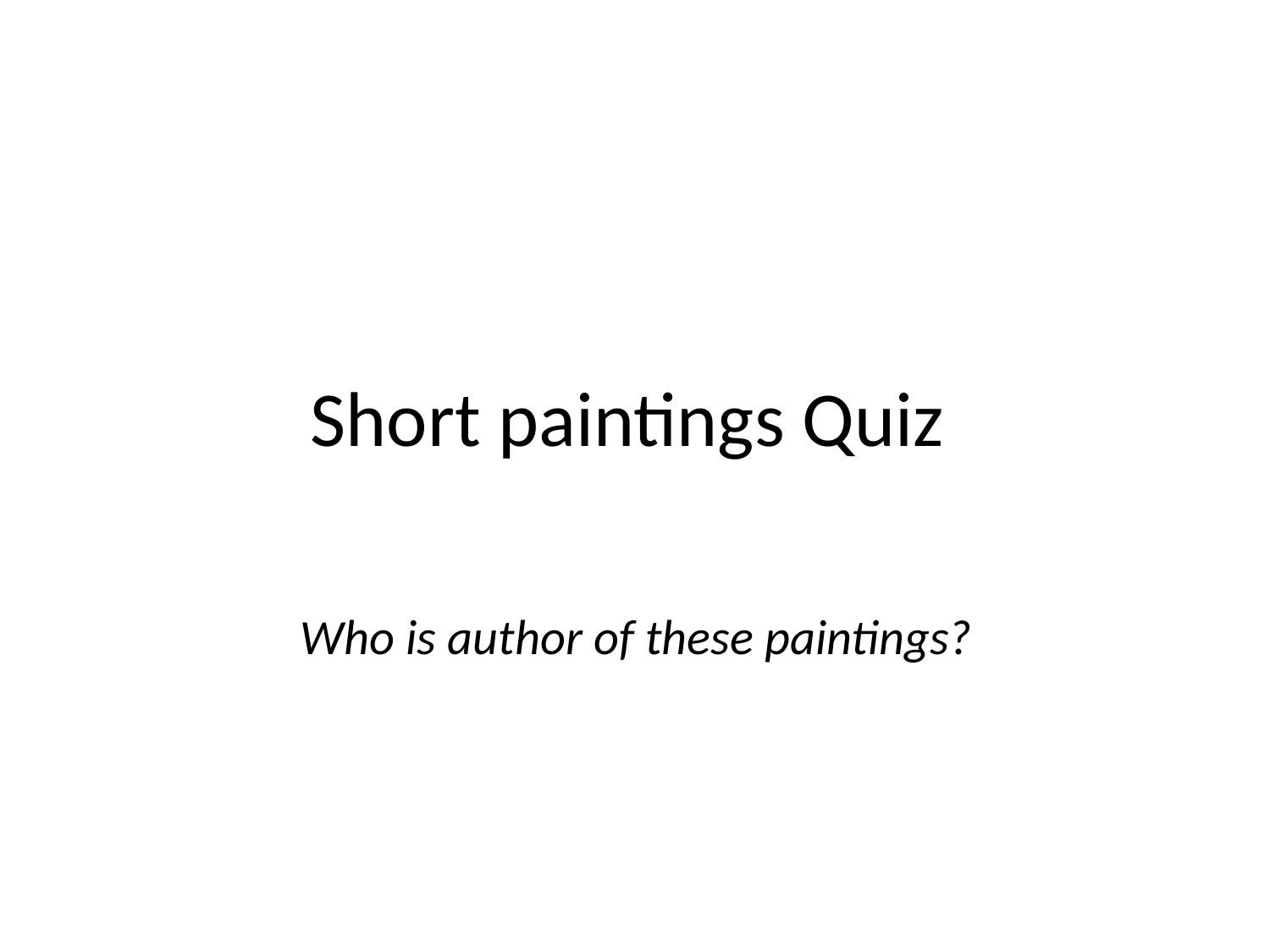

# Short paintings Quiz
Who is author of these paintings?